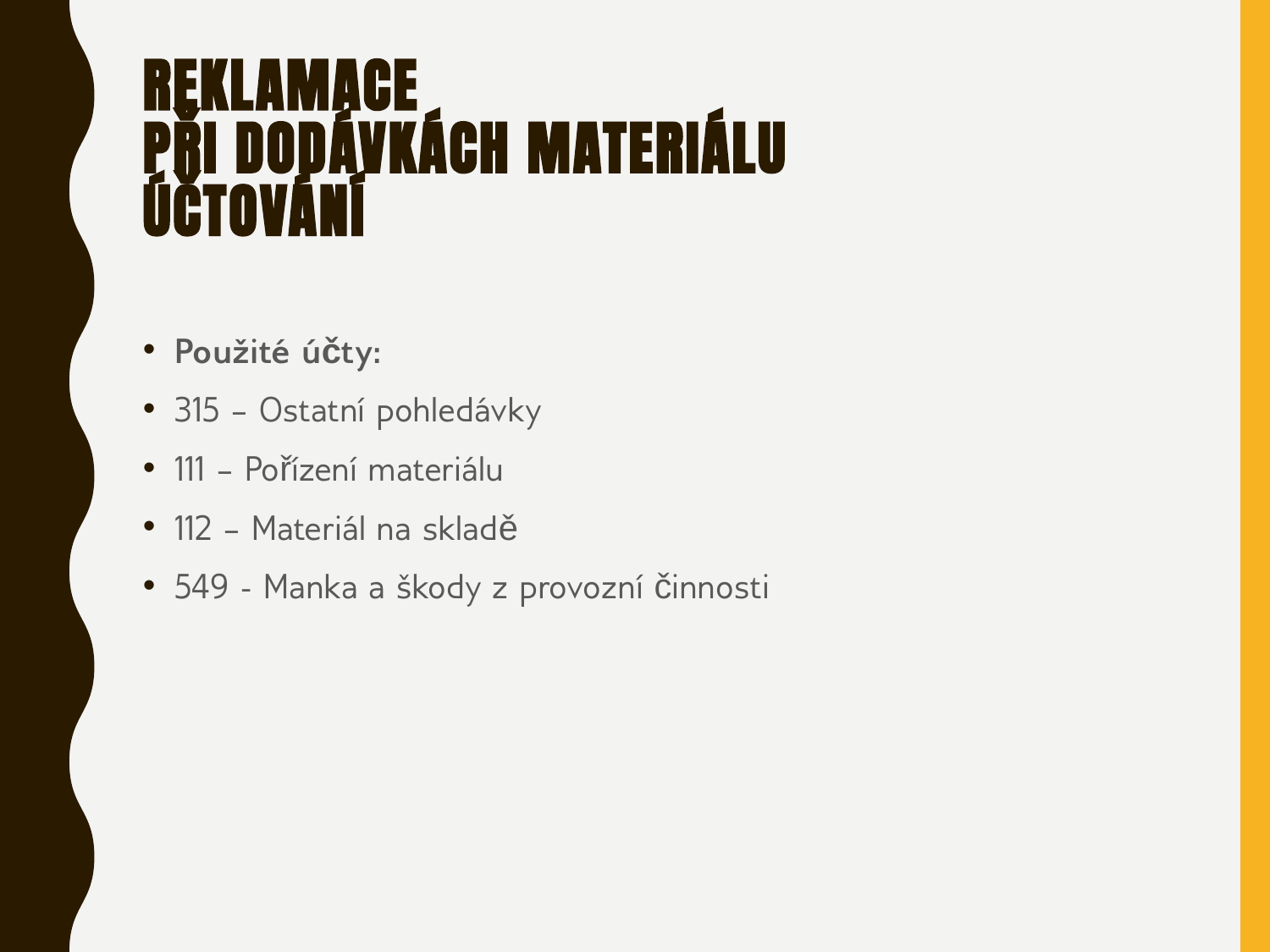

# Reklamace při dodávkách materiálu účtování
Použité účty:
315 – Ostatní pohledávky
111 – Pořízení materiálu
112 – Materiál na skladě
549 - Manka a škody z provozní činnosti